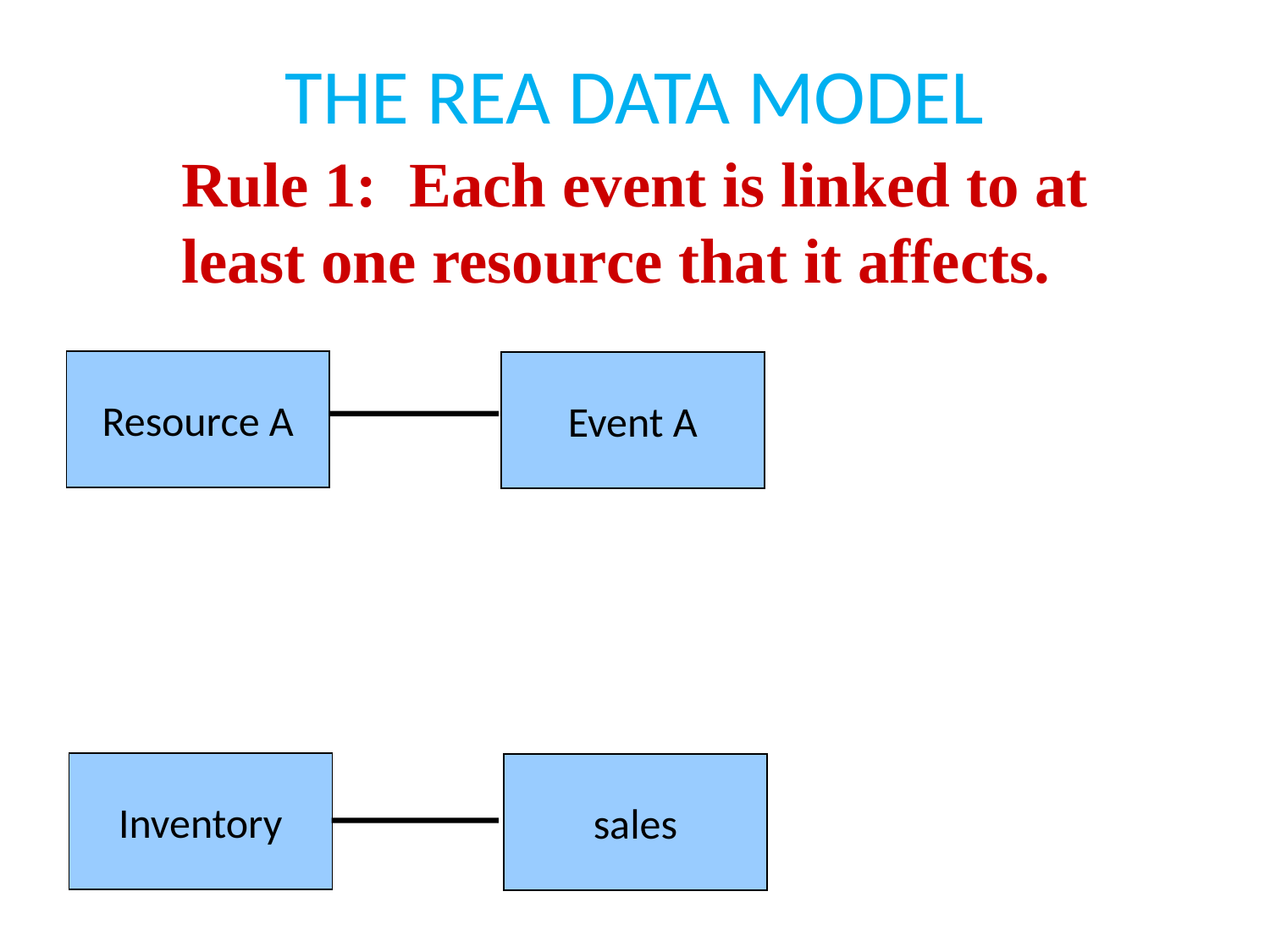

# THE REA DATA MODEL
Rule 1:  Each event is linked to at least one resource that it affects.
Resource A
Event A

Inventory
sales